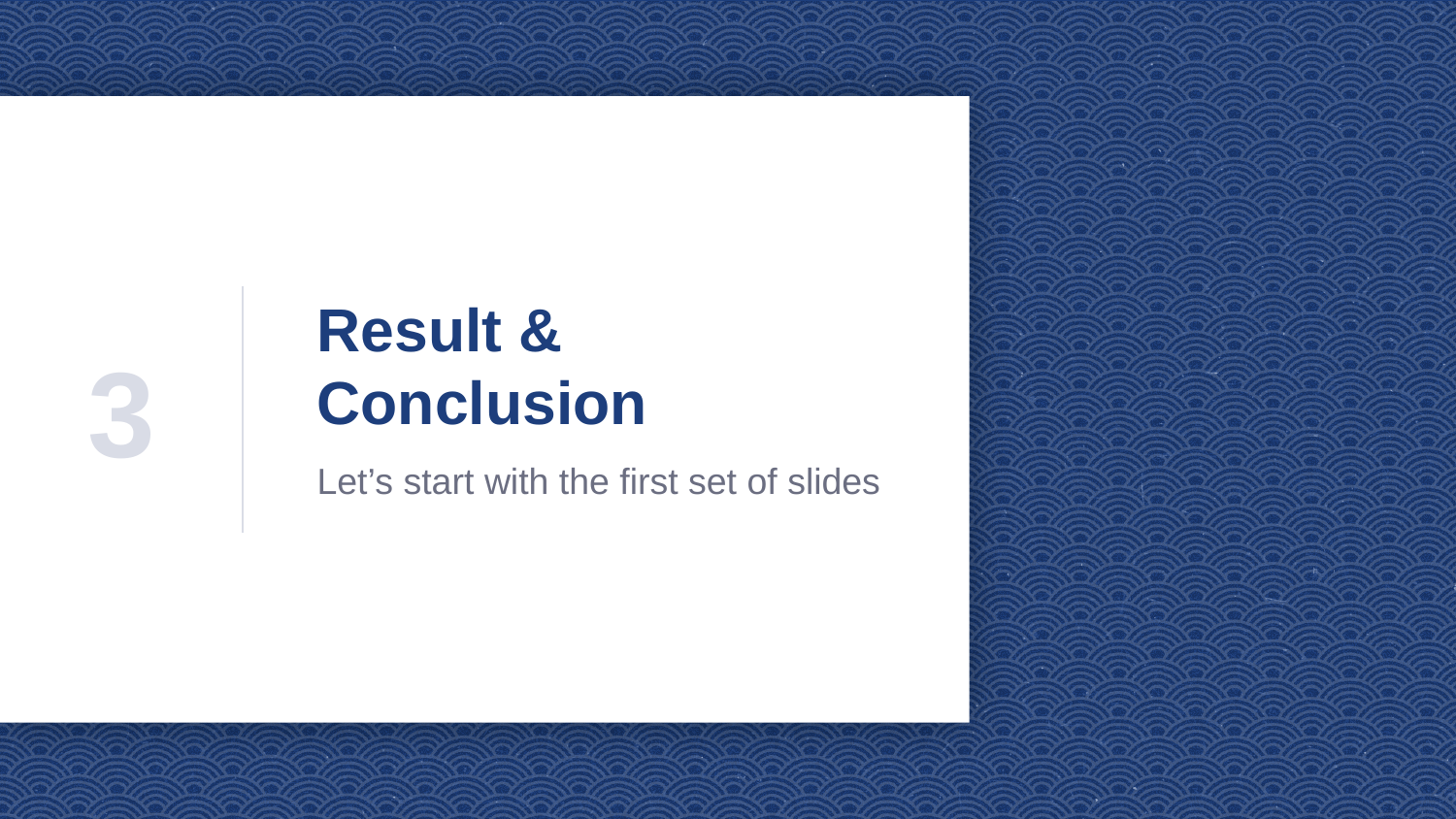

# Result & Conclusion
3
Let’s start with the first set of slides